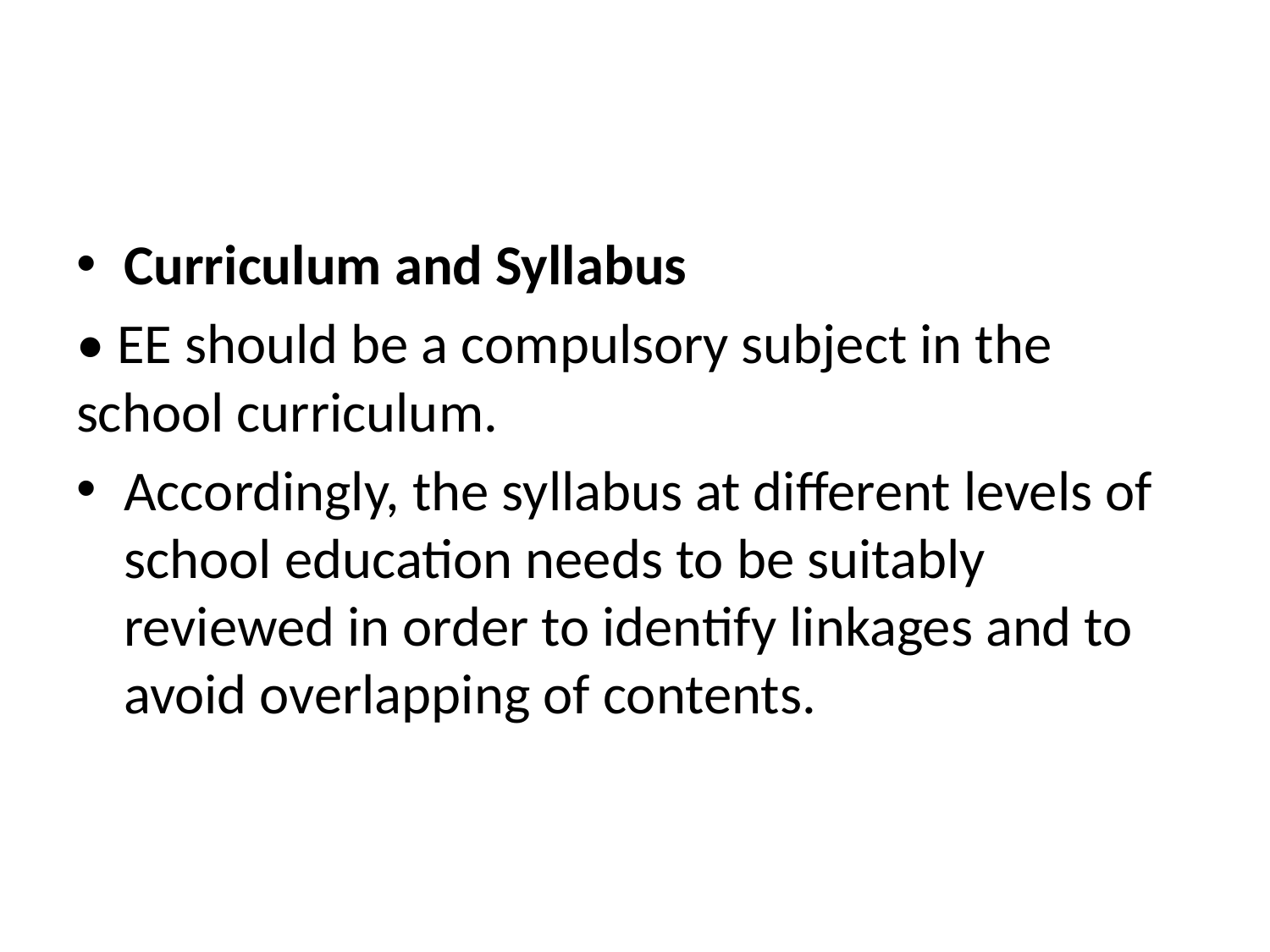

#
Curriculum and Syllabus
• EE should be a compulsory subject in the school curriculum.
Accordingly, the syllabus at different levels of school education needs to be suitably reviewed in order to identify linkages and to avoid overlapping of contents.